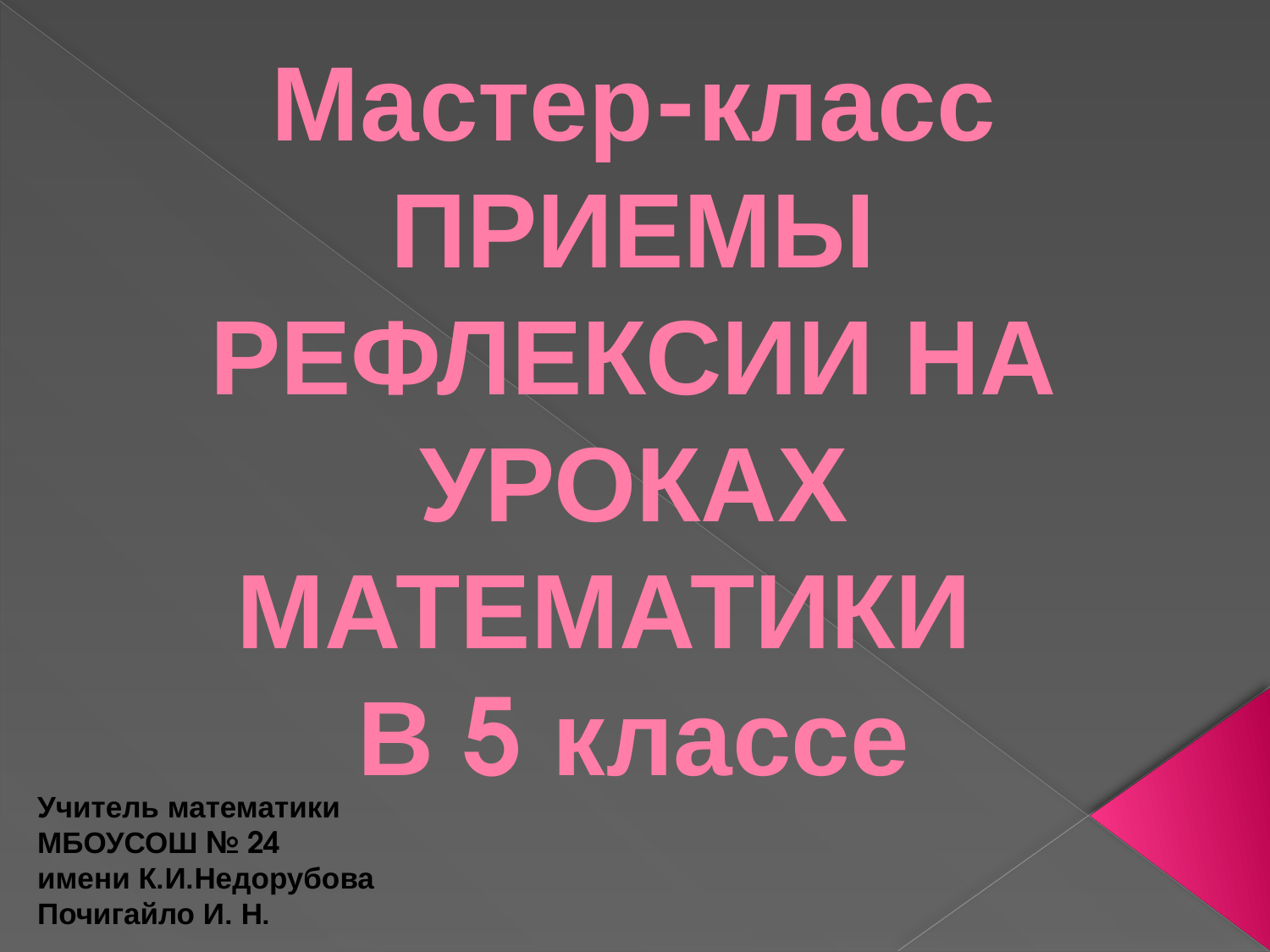

# Мастер-класс ПРИЕМЫ РЕФЛЕКСИИ НА УРОКАХ МАТЕМАТИКИ В 5 классе
Учитель математики
МБОУСОШ № 24
имени К.И.Недорубова
Почигайло И. Н.